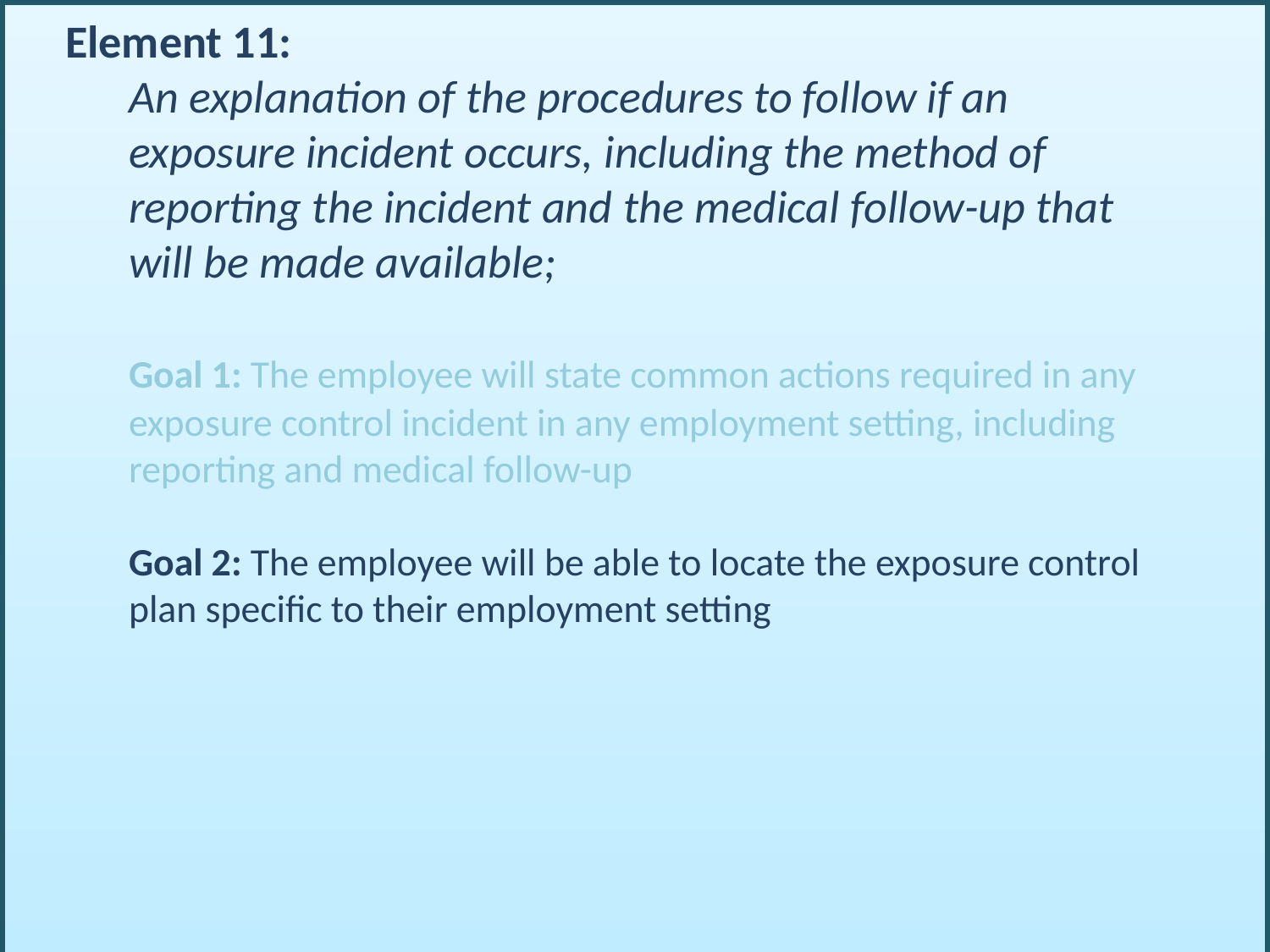

Element 11:
	An explanation of the procedures to follow if an exposure incident occurs, including the method of reporting the incident and the medical follow-up that will be made available;

	Goal 1: The employee will state common actions required in any exposure control incident in any employment setting, including reporting and medical follow-up

	Goal 2: The employee will be able to locate the exposure control plan specific to their employment setting